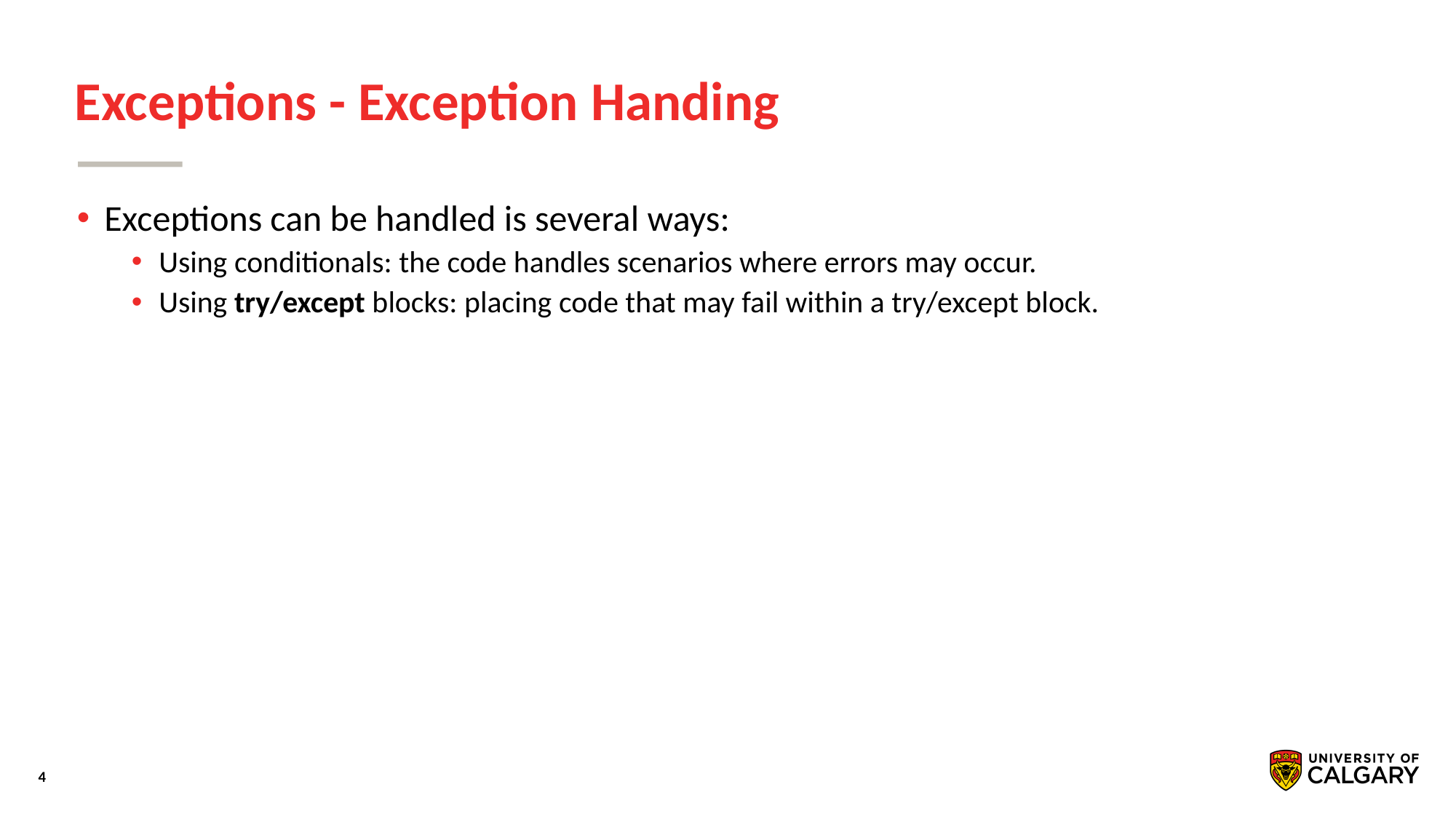

# Exceptions - Exception Handing
Exceptions can be handled is several ways:
Using conditionals: the code handles scenarios where errors may occur.
Using try/except blocks: placing code that may fail within a try/except block.